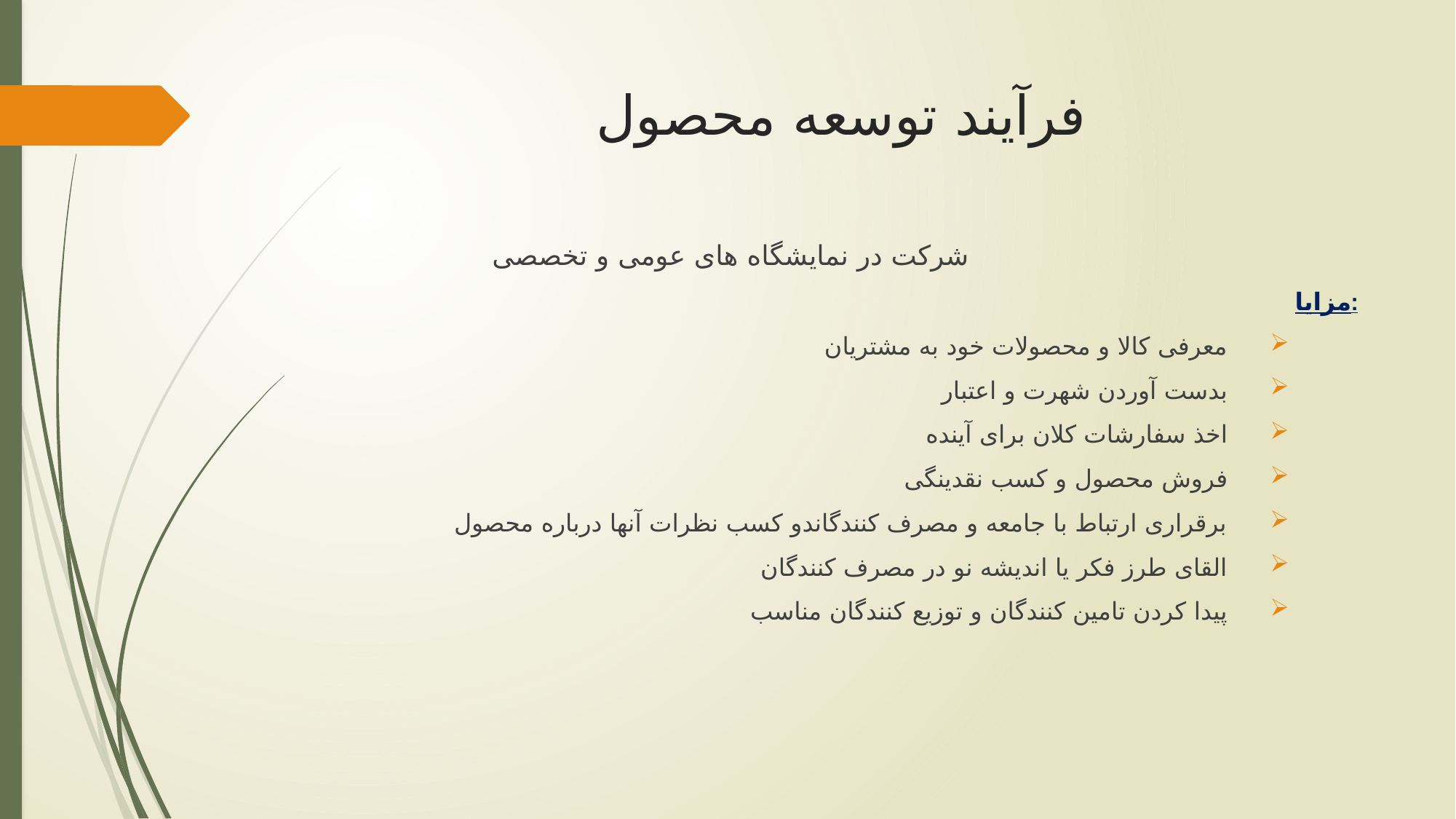

# فرآیند توسعه محصول
 شرکت در نمایشگاه های عومی و تخصصی
مزایا:
معرفی کالا و محصولات خود به مشتریان
بدست آوردن شهرت و اعتبار
اخذ سفارشات کلان برای آینده
فروش محصول و کسب نقدینگی
برقراری ارتباط با جامعه و مصرف کنندگاندو کسب نظرات آنها درباره محصول
القای طرز فکر یا اندیشه نو در مصرف کنندگان
پیدا کردن تامین کنندگان و توزیع کنندگان مناسب